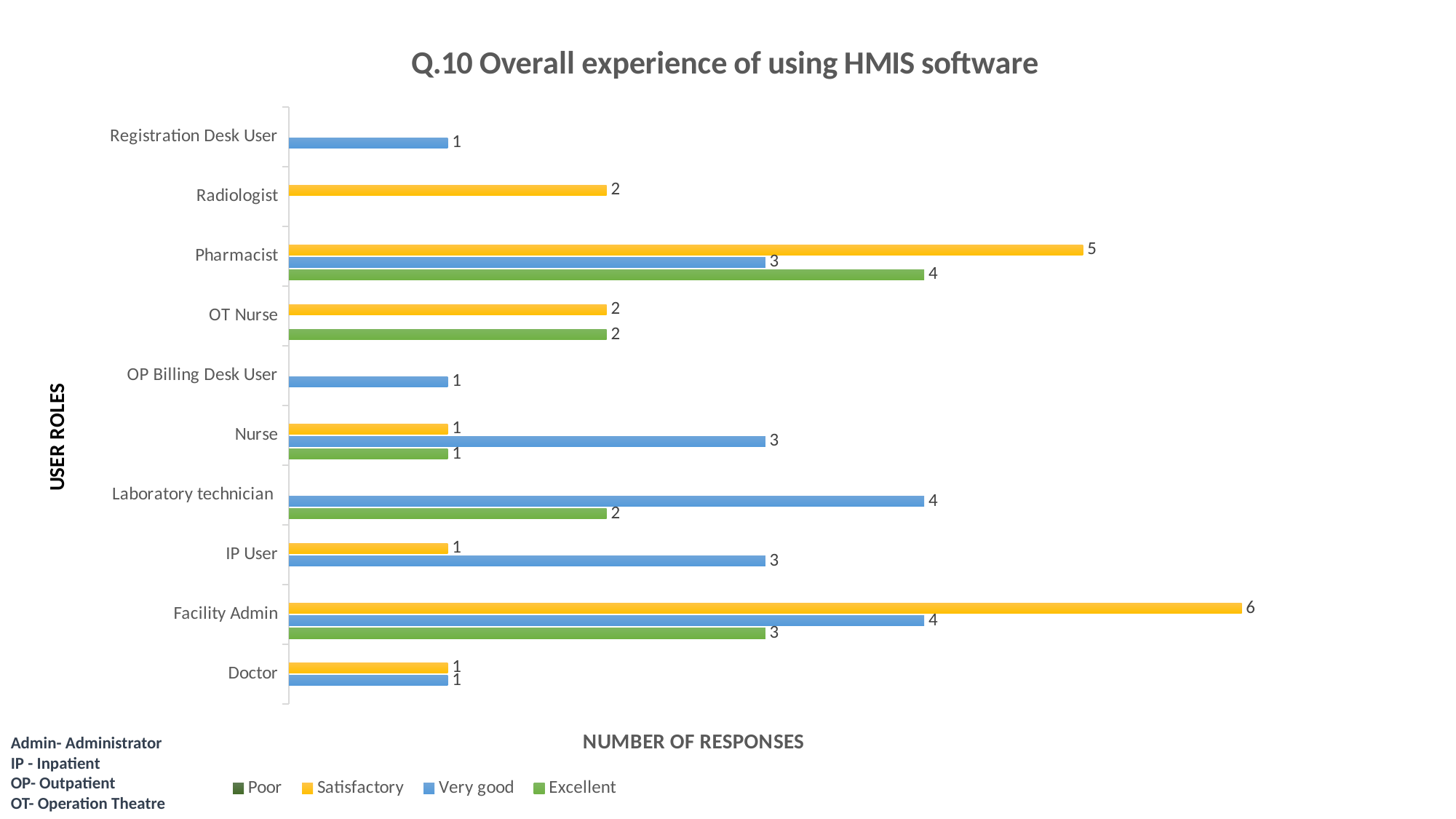

### Chart: Q.10 Overall experience of using HMIS software

| Category | Excellent | Very good | Satisfactory | Poor |
|---|---|---|---|---|
| Doctor | None | 1.0 | 1.0 | None |
| Facility Admin | 3.0 | 4.0 | 6.0 | None |
| IP User | None | 3.0 | 1.0 | None |
| Laboratory technician  | 2.0 | 4.0 | None | None |
| Nurse | 1.0 | 3.0 | 1.0 | None |
| OP Billing Desk User | None | 1.0 | None | None |
| OT Nurse | 2.0 | None | 2.0 | None |
| Pharmacist | 4.0 | 3.0 | 5.0 | None |
| Radiologist | None | None | 2.0 | None |
| Registration Desk User | None | 1.0 | None | None |
Admin- Administrator
IP - Inpatient
OP- Outpatient
OT- Operation Theatre